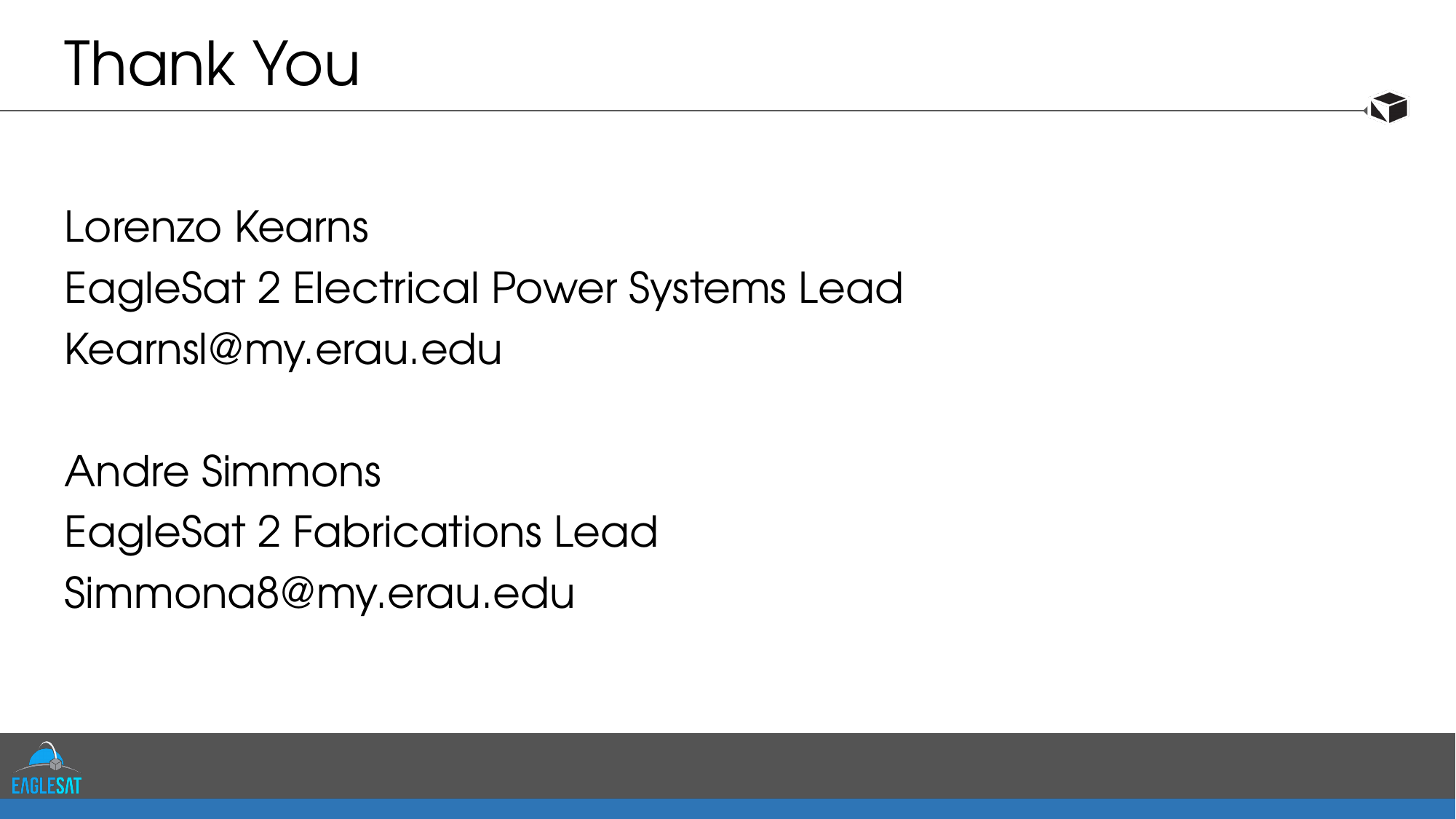

# Thank You

Lorenzo Kearns
EagleSat 2 Electrical Power Systems Lead
Kearnsl@my.erau.edu

Andre Simmons
EagleSat 2 Fabrications Lead
Simmona8@my.erau.edu